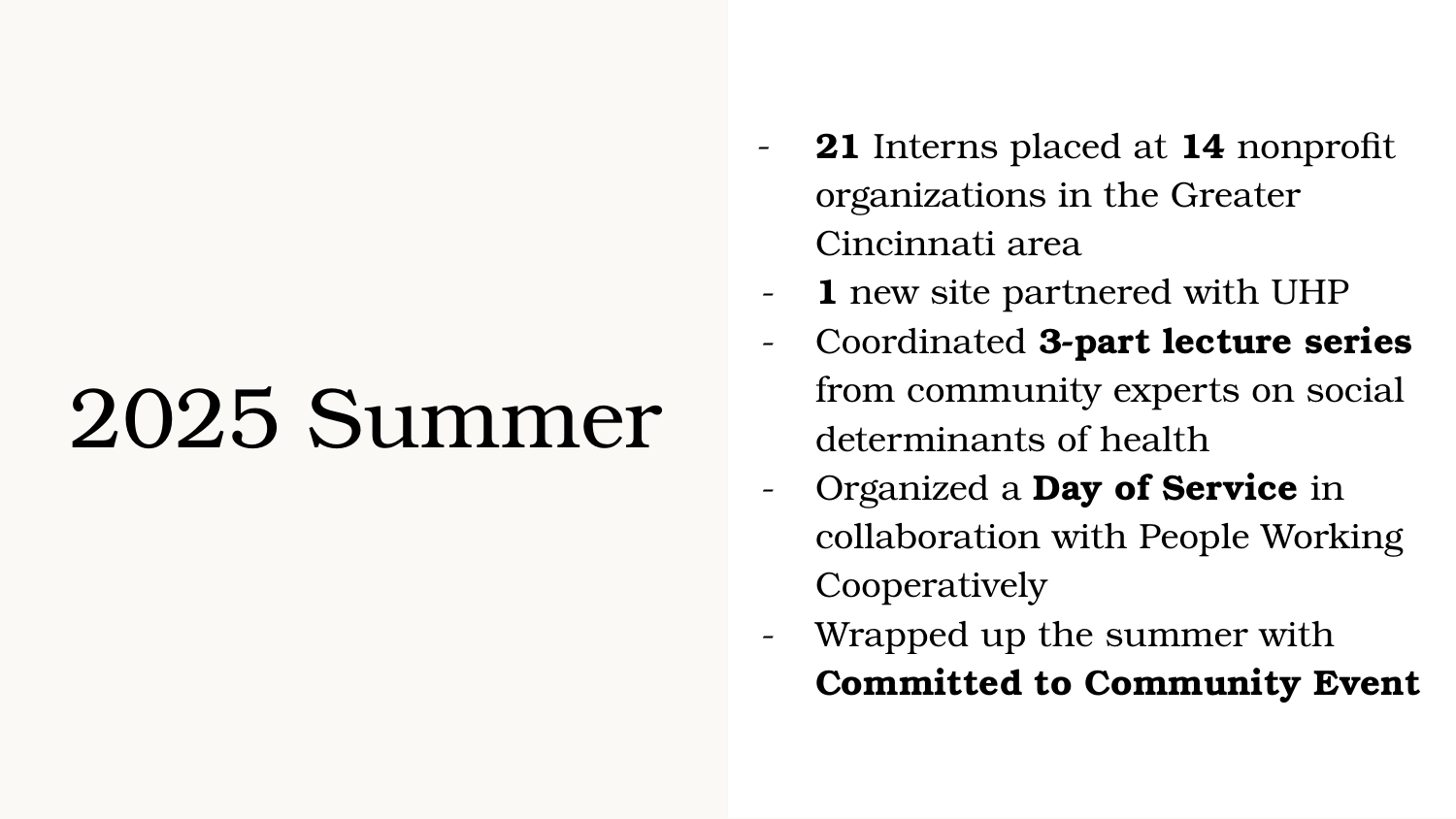

21 Interns placed at 14 nonprofit organizations in the Greater Cincinnati area
1 new site partnered with UHP
Coordinated 3-part lecture series from community experts on social determinants of health
Organized a Day of Service in collaboration with People Working Cooperatively
Wrapped up the summer with Committed to Community Event
# 2025 Summer